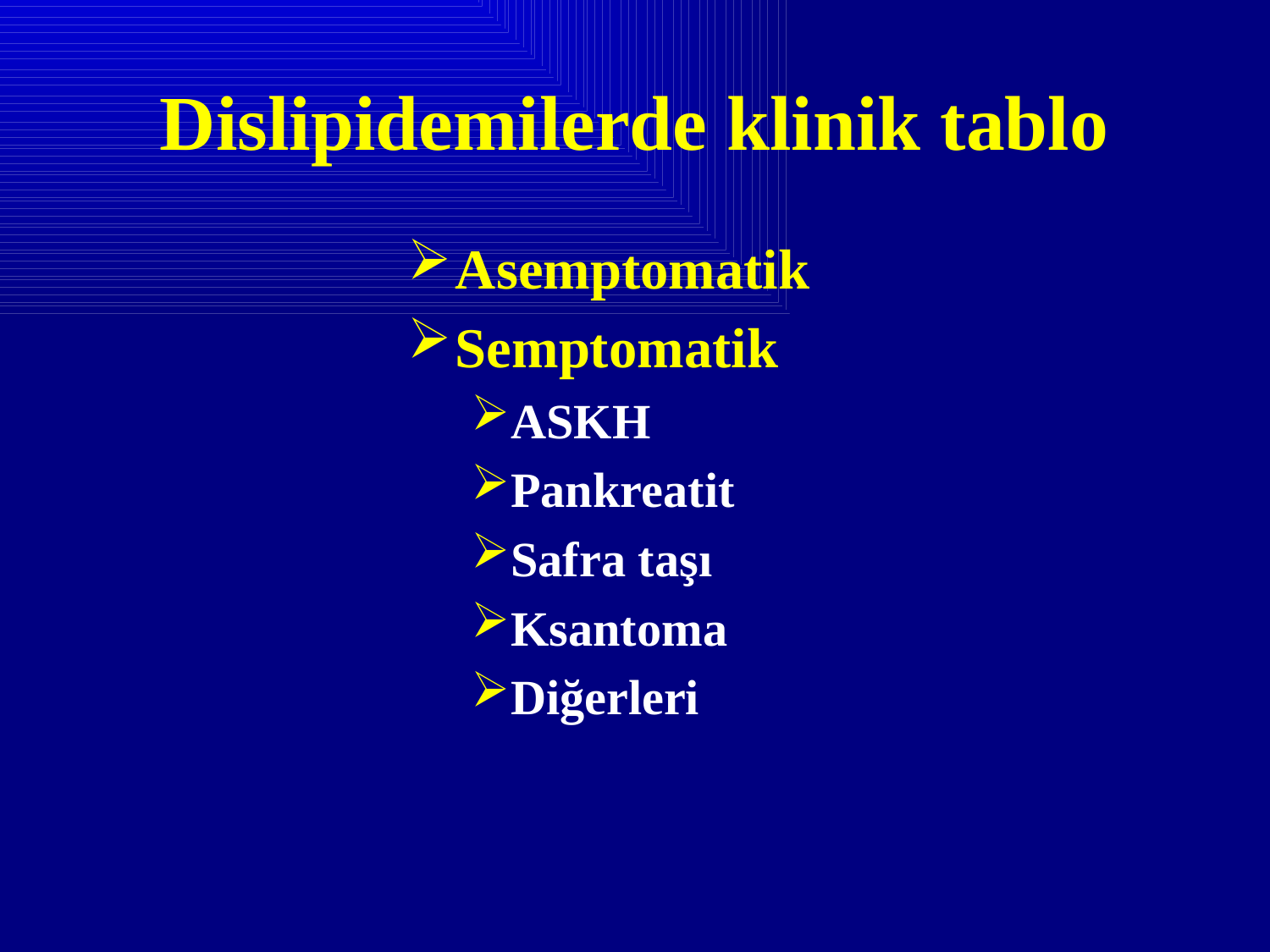

# Dislipidemilerde klinik tablo
Asemptomatik
Semptomatik
ASKH
Pankreatit
Safra taşı
Ksantoma
Diğerleri